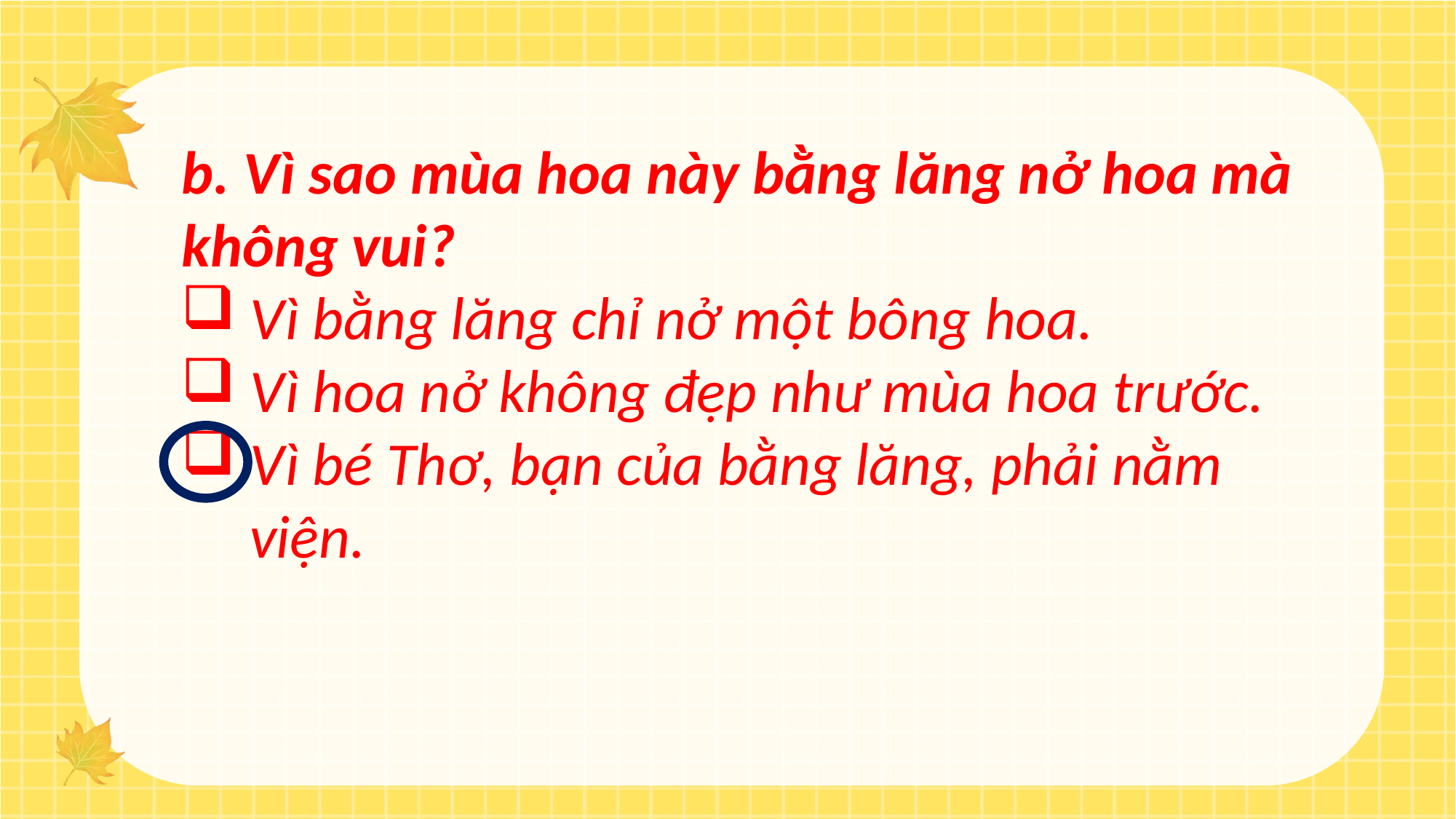

b. Vì sao mùa hoa này bằng lăng nở hoa mà không vui?
Vì bằng lăng chỉ nở một bông hoa.
Vì hoa nở không đẹp như mùa hoa trước.
Vì bé Thơ, bạn của bằng lăng, phải nằm viện.